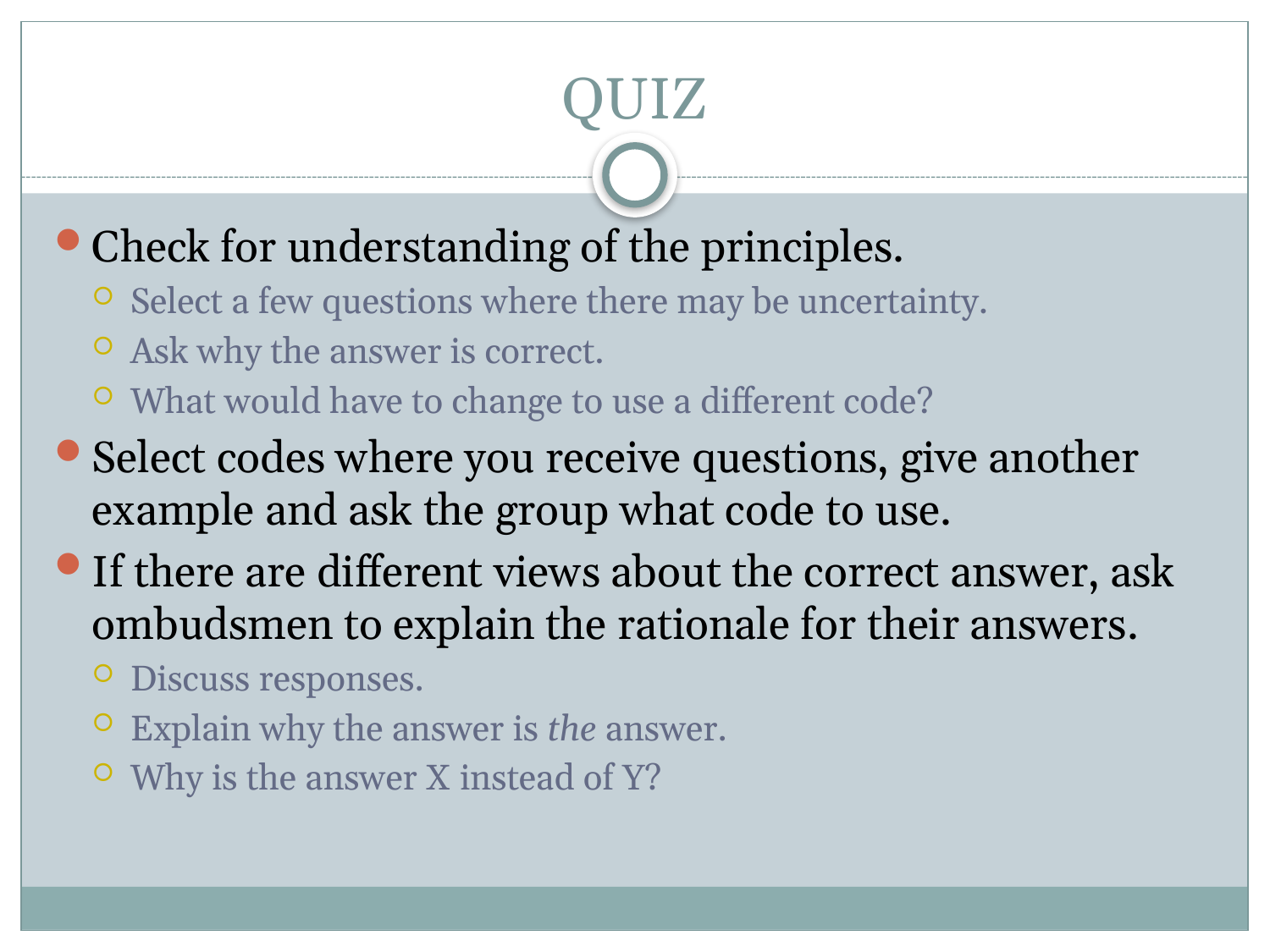

# QUIZ
Check for understanding of the principles.
Select a few questions where there may be uncertainty.
Ask why the answer is correct.
What would have to change to use a different code?
Select codes where you receive questions, give another example and ask the group what code to use.
If there are different views about the correct answer, ask ombudsmen to explain the rationale for their answers.
Discuss responses.
Explain why the answer is the answer.
Why is the answer X instead of Y?